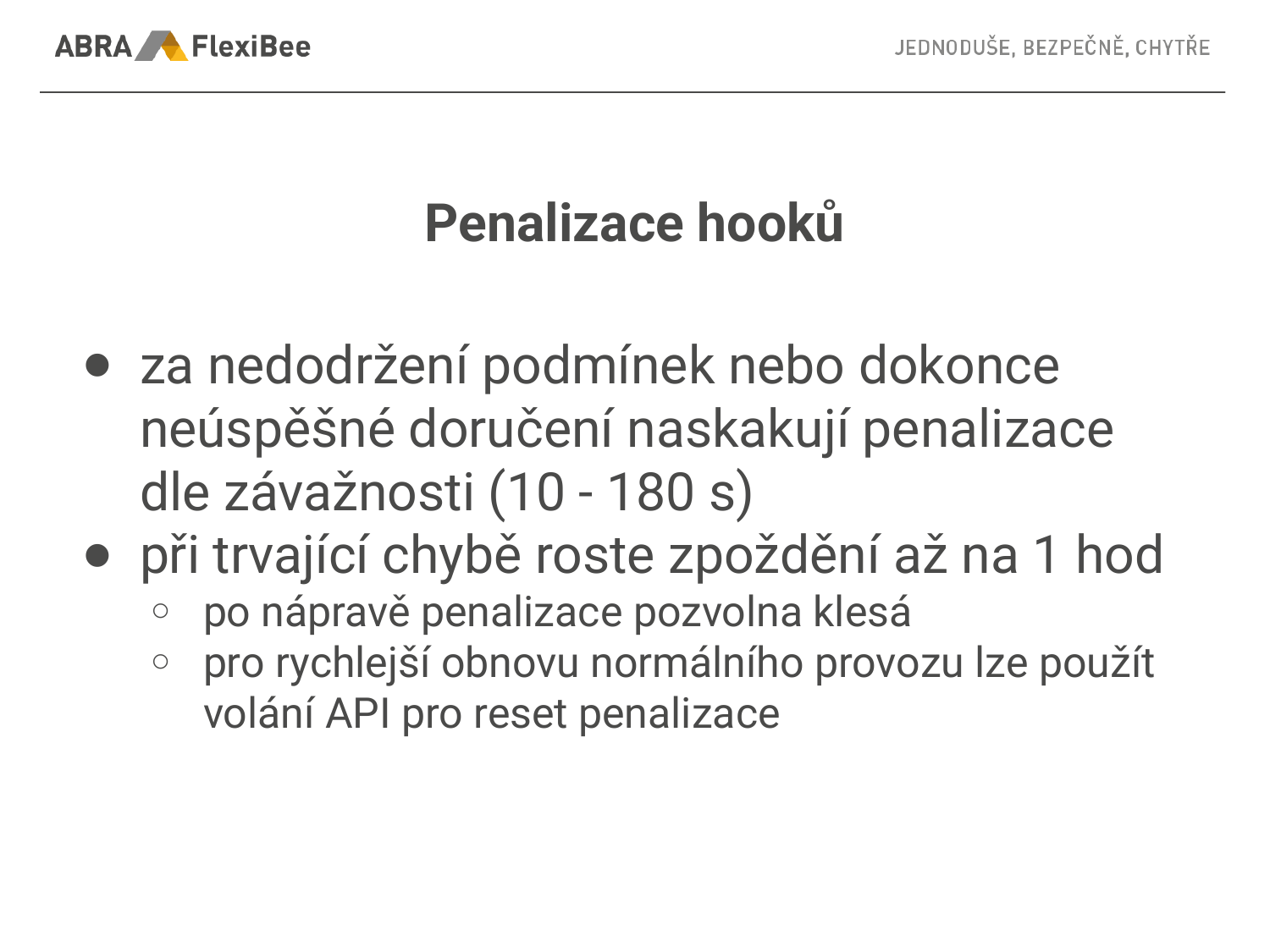

# Penalizace hooků
za nedodržení podmínek nebo dokonce neúspěšné doručení naskakují penalizace dle závažnosti (10 - 180 s)
při trvající chybě roste zpoždění až na 1 hod
po nápravě penalizace pozvolna klesá
pro rychlejší obnovu normálního provozu lze použít volání API pro reset penalizace